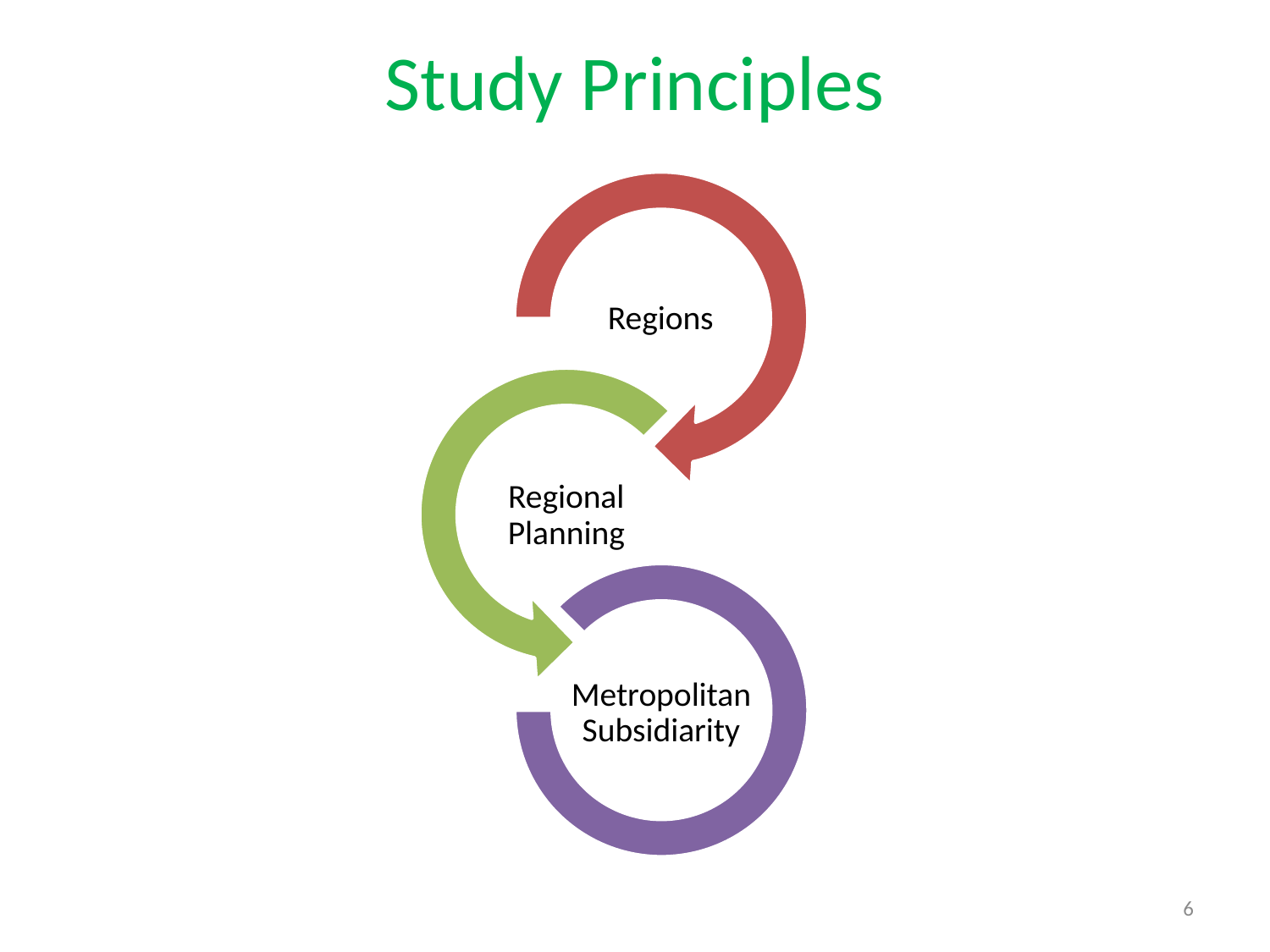

# Study Principles
Regions
Regional Planning
Metropolitan Subsidiarity
6